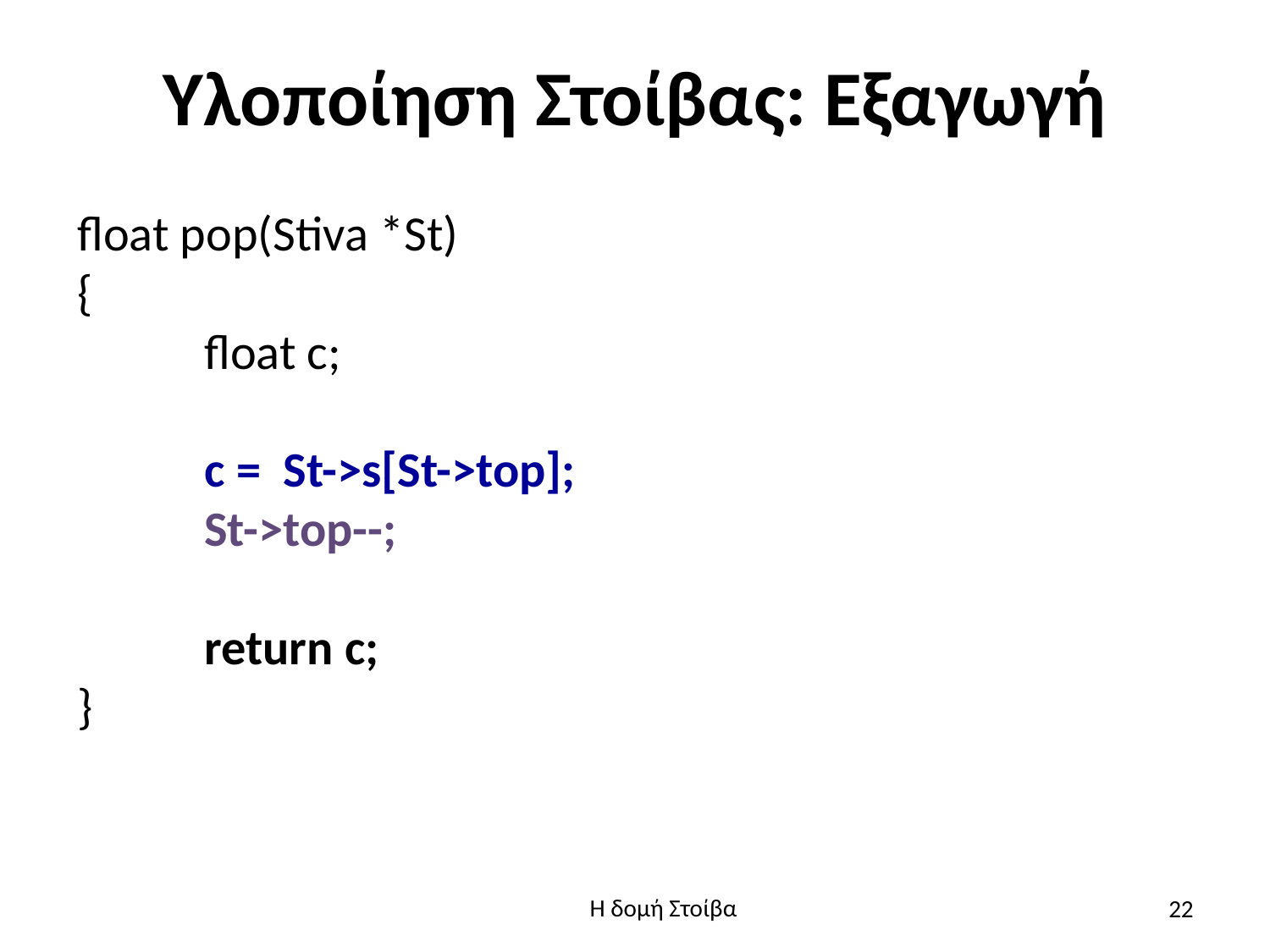

# Υλοποίηση Στοίβας: Εξαγωγή
float pop(Stiva *St)
{
	float c;

	c =  St->s[St->top];
	St->top--;

	return c;
}

22
Η δομή Στοίβα